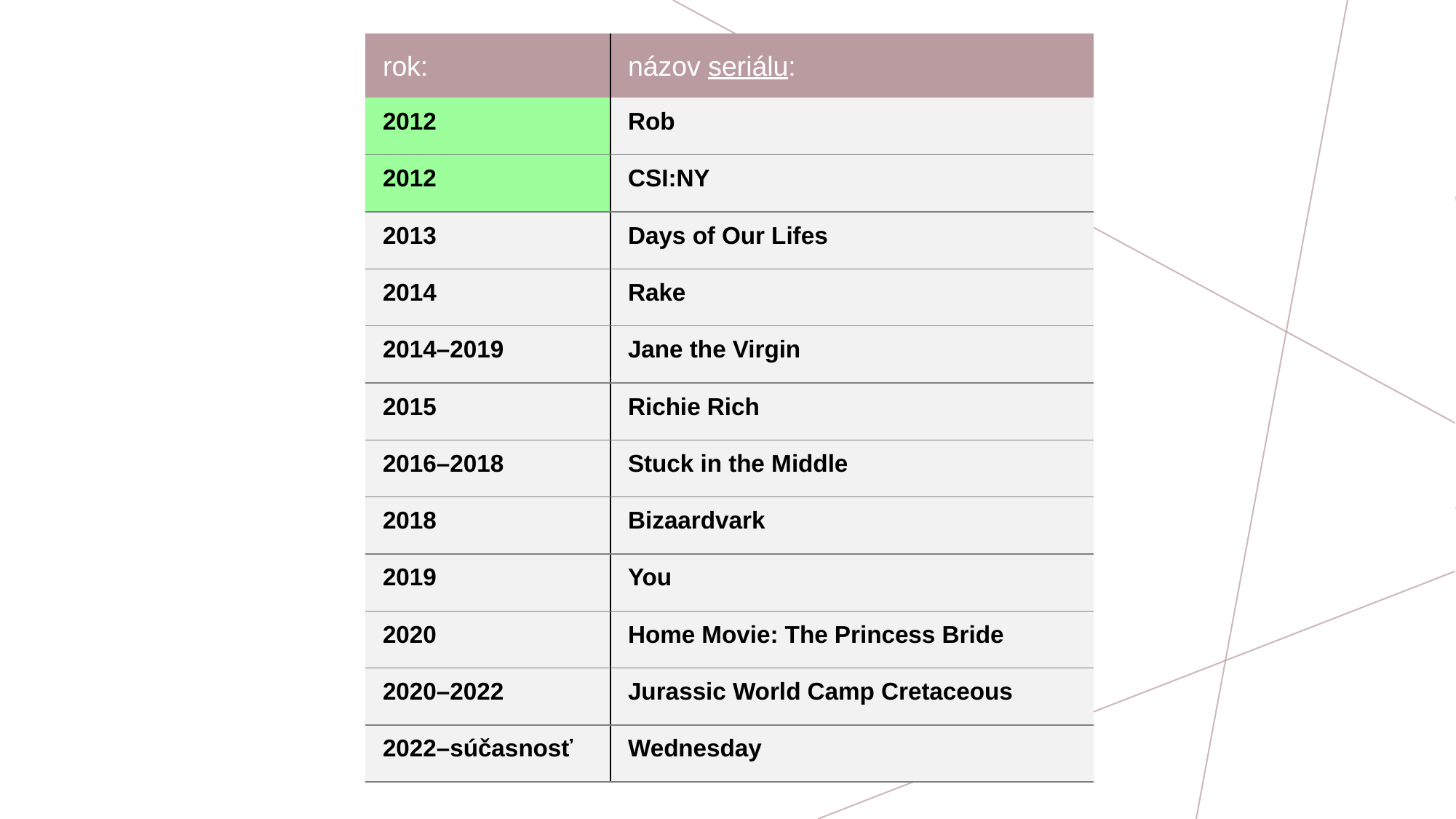

| rok: | názov seriálu: |
| --- | --- |
| 2012 | Rob |
| 2012 | CSI:NY |
| 2013 | Days of Our Lifes |
| 2014 | Rake |
| 2014–2019 | Jane the Virgin |
| 2015 | Richie Rich |
| 2016–2018 | Stuck in the Middle |
| 2018 | Bizaardvark |
| 2019 | You |
| 2020 | Home Movie: The Princess Bride |
| 2020–2022 | Jurassic World Camp Cretaceous |
| 2022–súčasnosť | Wednesday |